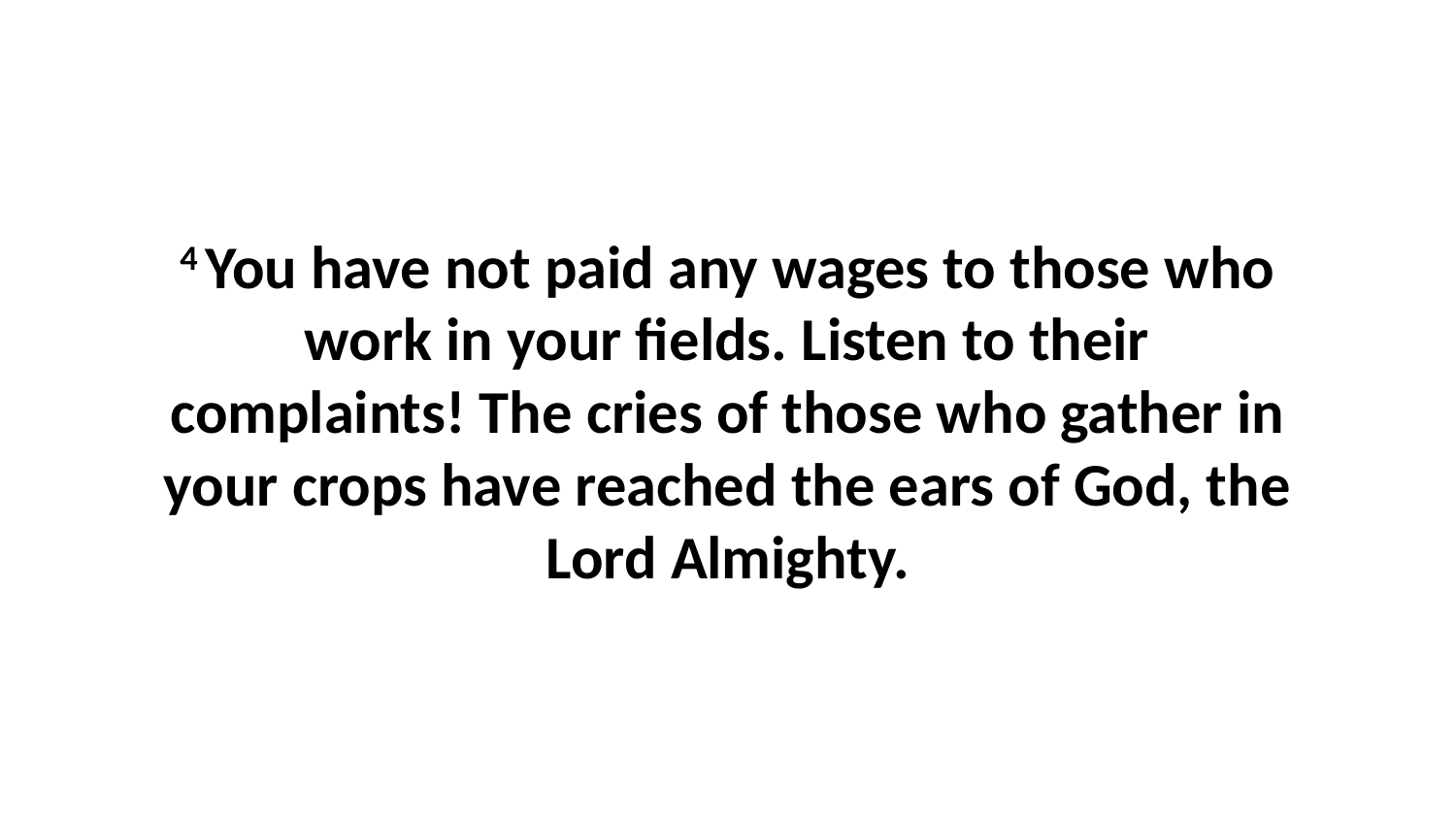

4 You have not paid any wages to those who work in your fields. Listen to their complaints! The cries of those who gather in your crops have reached the ears of God, the Lord Almighty.